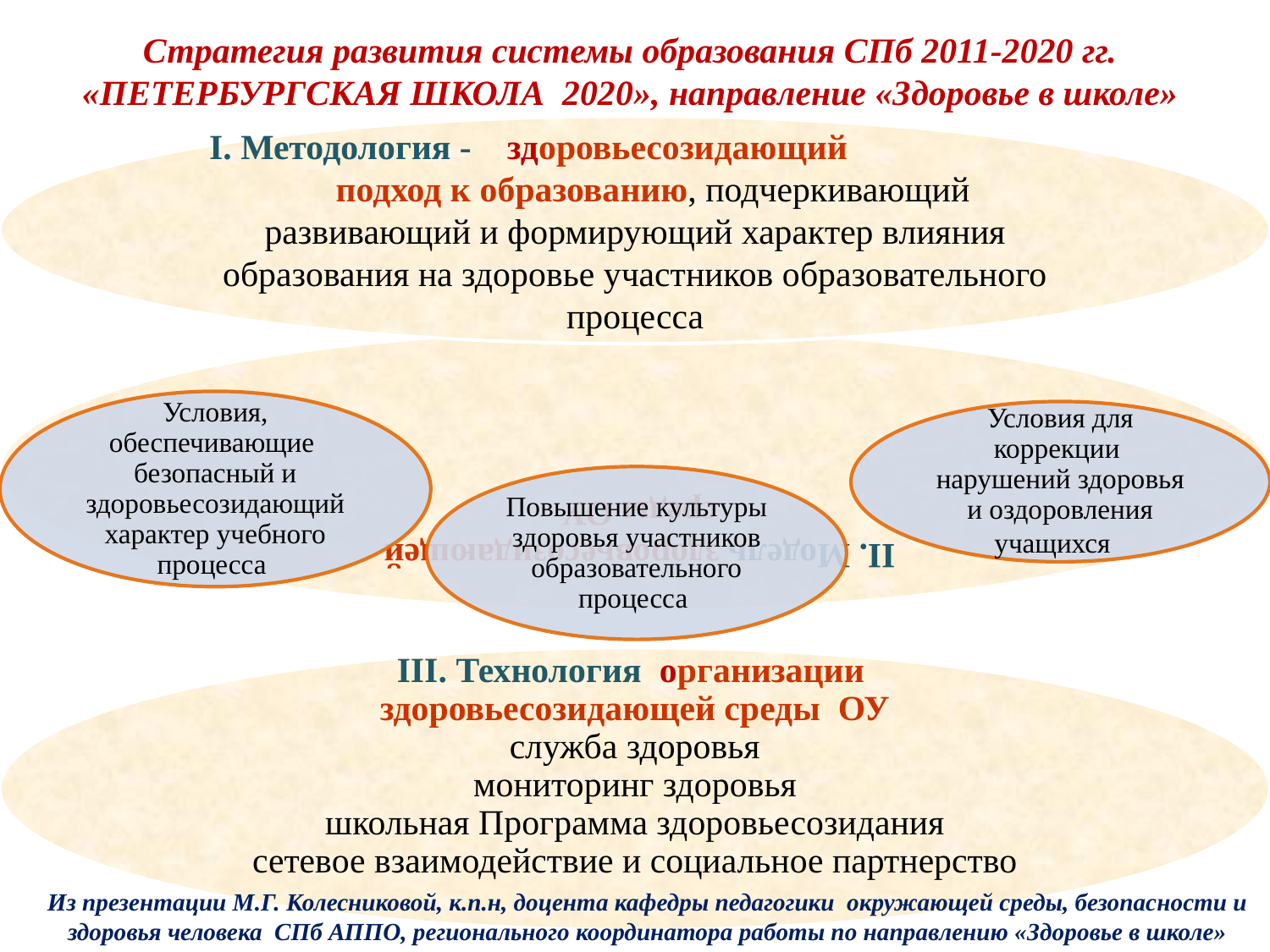

Стратегия развития системы образования СПб 2011-2020 гг. «ПЕТЕРБУРГСКАЯ ШКОЛА  2020», направление «Здоровье в школе»
III. Технология  организации
здоровьесозидающей среды  ОУ
служба здоровья
мониторинг здоровья
школьная Программа здоровьесозидания
сетевое взаимодействие и социальное партнерство

II. Модель здоровьесозидающей
среды ОУ
Условия, обеспечивающие  безопасный и здоровьесозидающий характер учебного процесса
Повышение культуры здоровья участников образовательного процесса
Условия для коррекции  нарушений здоровья и оздоровления учащихся
I. Методология -    здоровьесозидающий                             подход к образованию, подчеркивающий развивающий и формирующий характер влияния образования на здоровье участников образовательного процесса
#
Из презентации М.Г. Колесниковой, к.п.н, доцента кафедры педагогики  окружающей среды, безопасности и здоровья человека  СПб АППО, регионального координатора работы по направлению «Здоровье в школе»